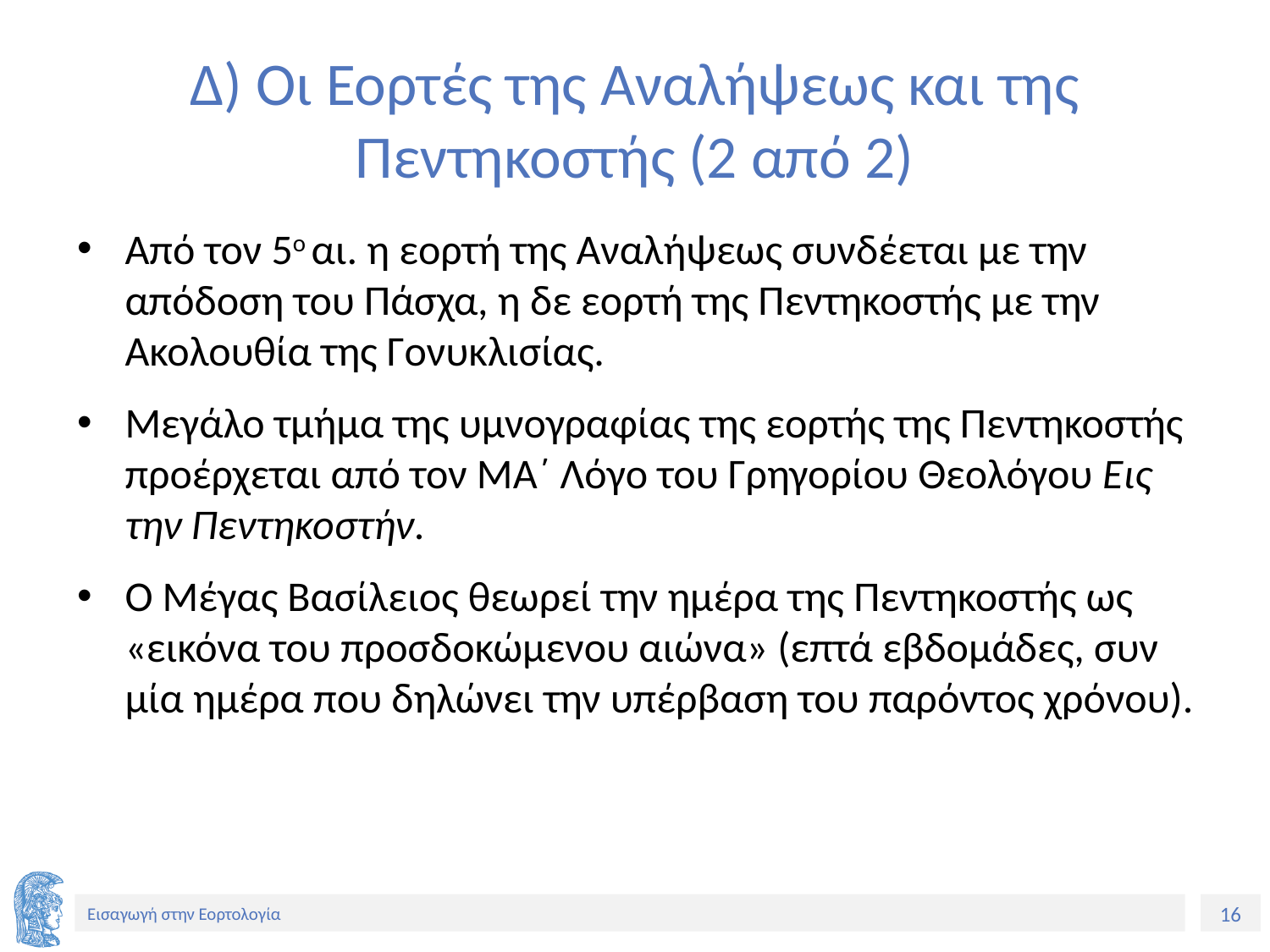

# Δ) Οι Εορτές της Αναλήψεως και της Πεντηκοστής (2 από 2)
Από τον 5ο αι. η εορτή της Αναλήψεως συνδέεται με την απόδοση του Πάσχα, η δε εορτή της Πεντηκοστής με την Ακολουθία της Γονυκλισίας.
Μεγάλο τμήμα της υμνογραφίας της εορτής της Πεντηκοστής προέρχεται από τον ΜΑ΄ Λόγο του Γρηγορίου Θεολόγου Εις την Πεντηκοστήν.
Ο Μέγας Βασίλειος θεωρεί την ημέρα της Πεντηκοστής ως «εικόνα του προσδοκώμενου αιώνα» (επτά εβδομάδες, συν μία ημέρα που δηλώνει την υπέρβαση του παρόντος χρόνου).